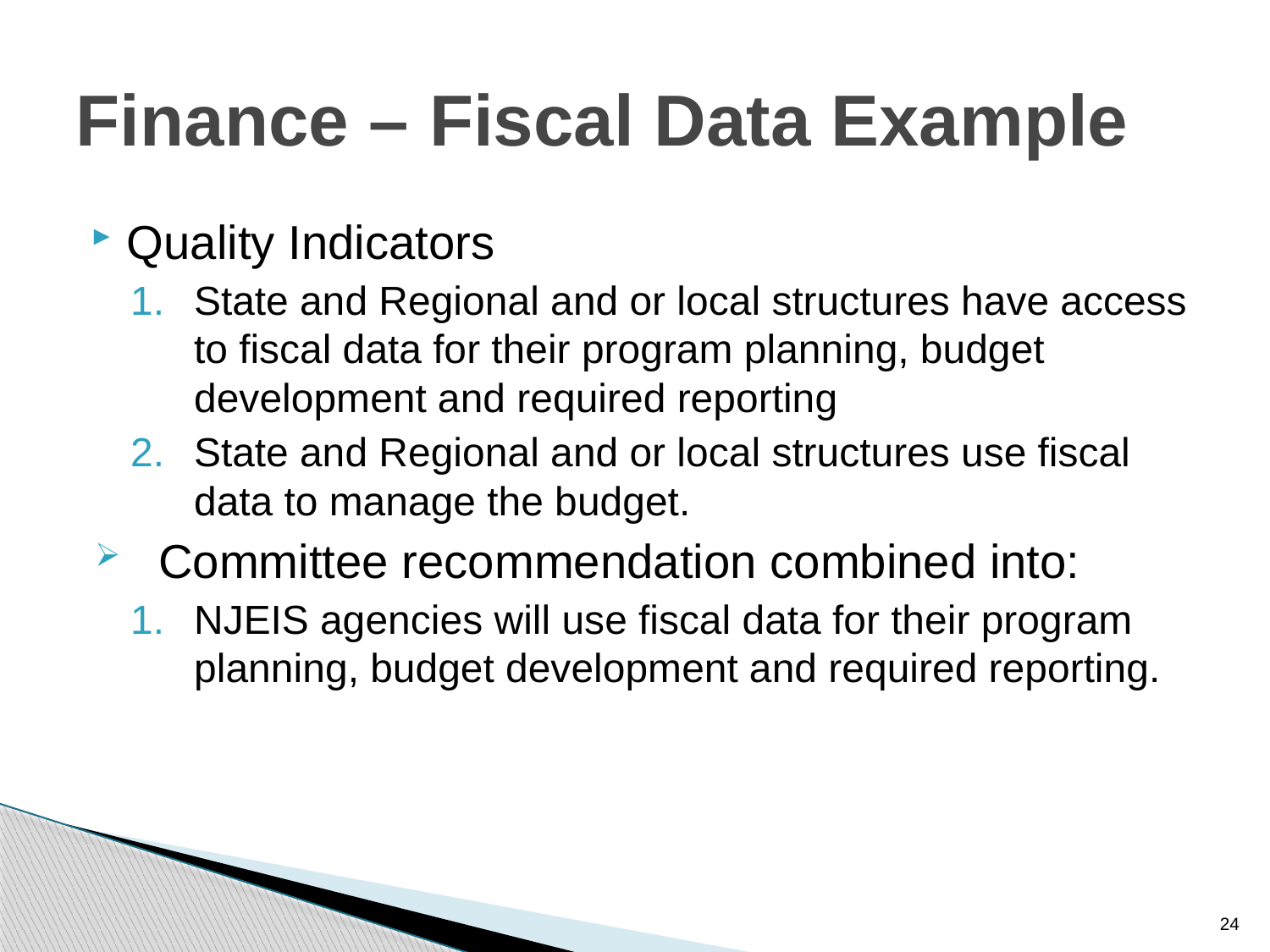

# Finance – Fiscal Data Example
Quality Indicators
State and Regional and or local structures have access to fiscal data for their program planning, budget development and required reporting
State and Regional and or local structures use fiscal data to manage the budget.
Committee recommendation combined into:
NJEIS agencies will use fiscal data for their program planning, budget development and required reporting.

24